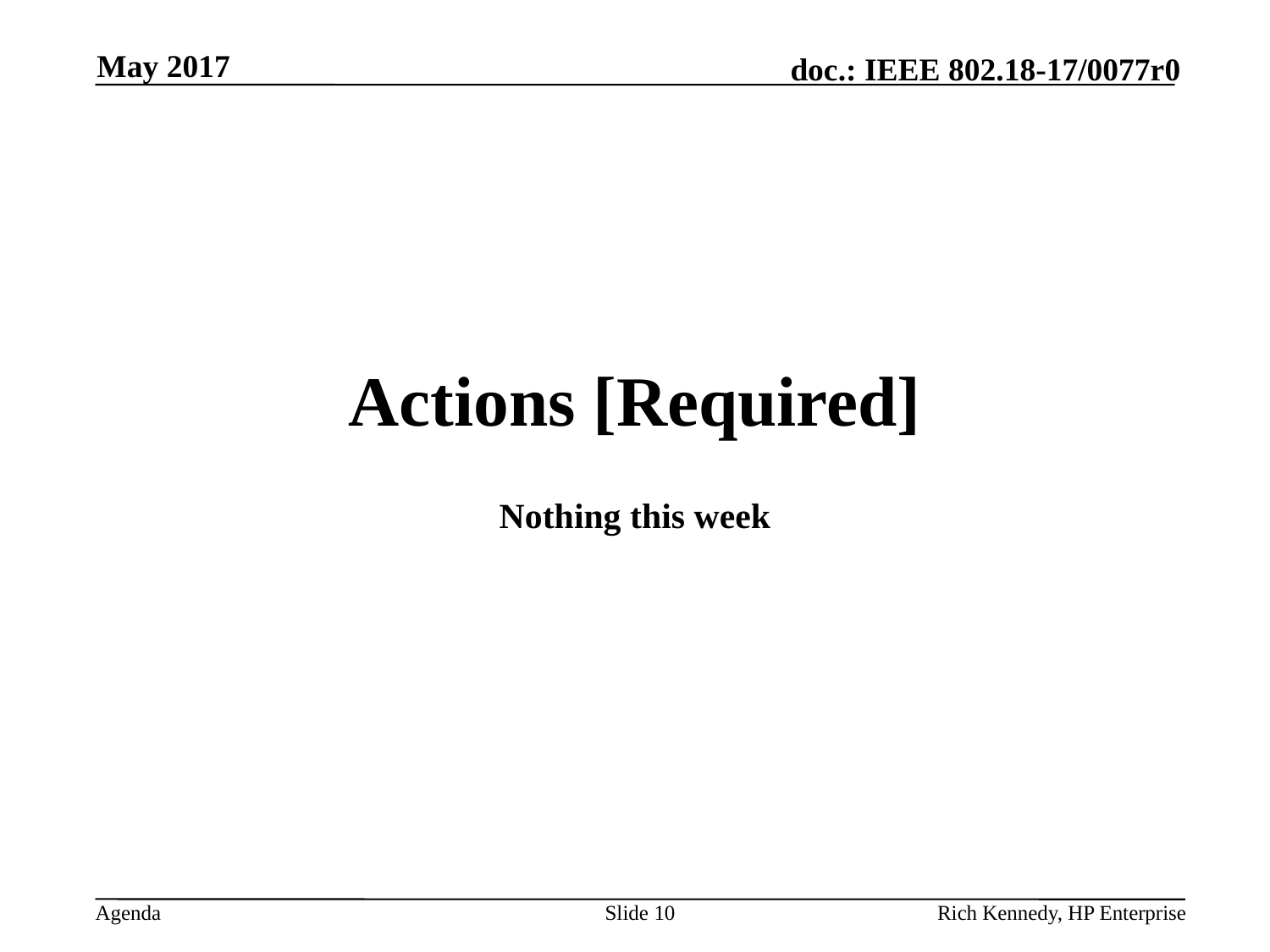

May 2017
# Actions [Required]
Nothing this week
Slide 10
Rich Kennedy, HP Enterprise